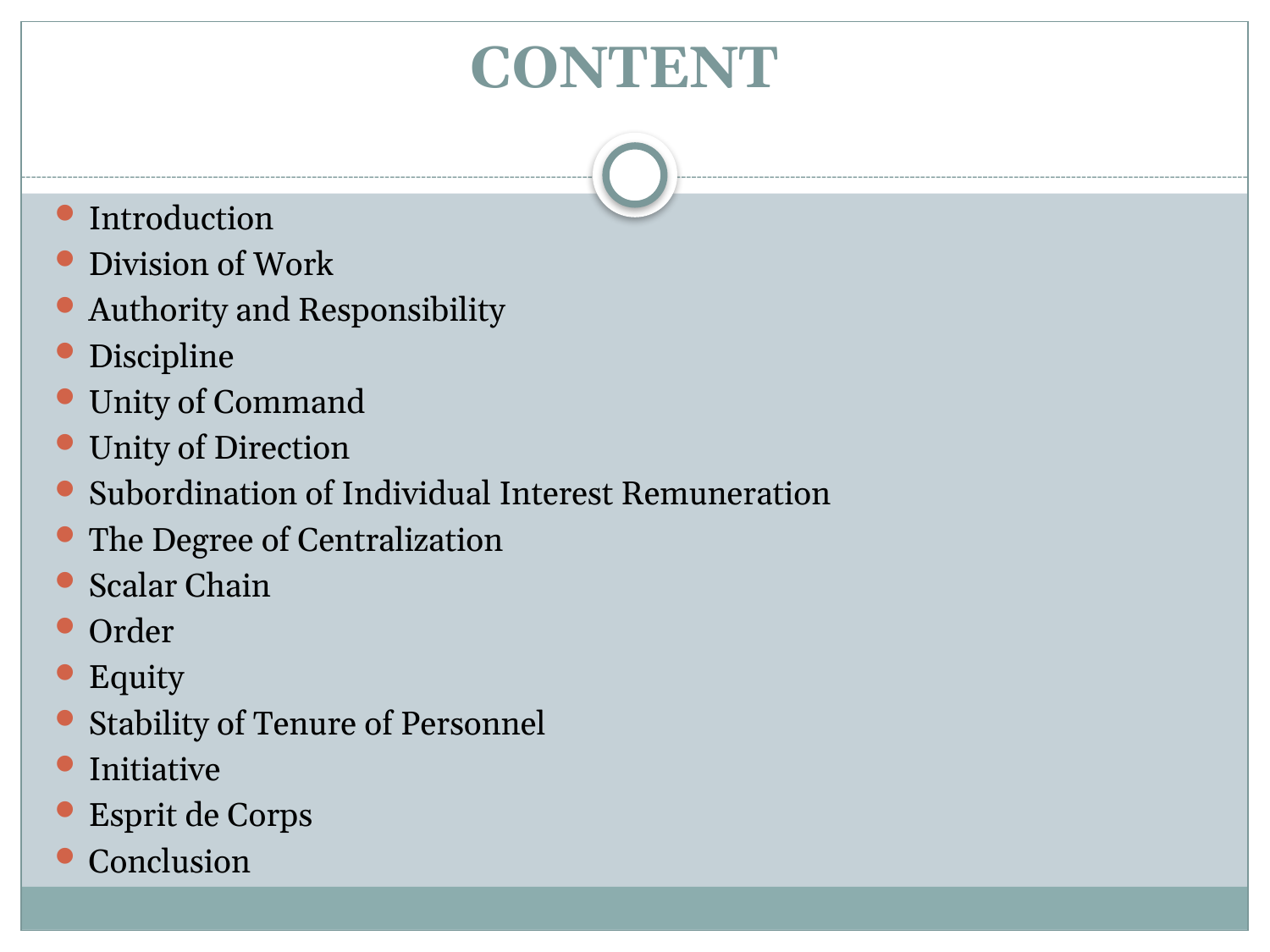

# CONTENT
Introduction
Division of Work
Authority and Responsibility
Discipline
Unity of Command
Unity of Direction
Subordination of Individual Interest Remuneration
The Degree of Centralization
Scalar Chain
Order
Equity
Stability of Tenure of Personnel
Initiative
Esprit de Corps
Conclusion